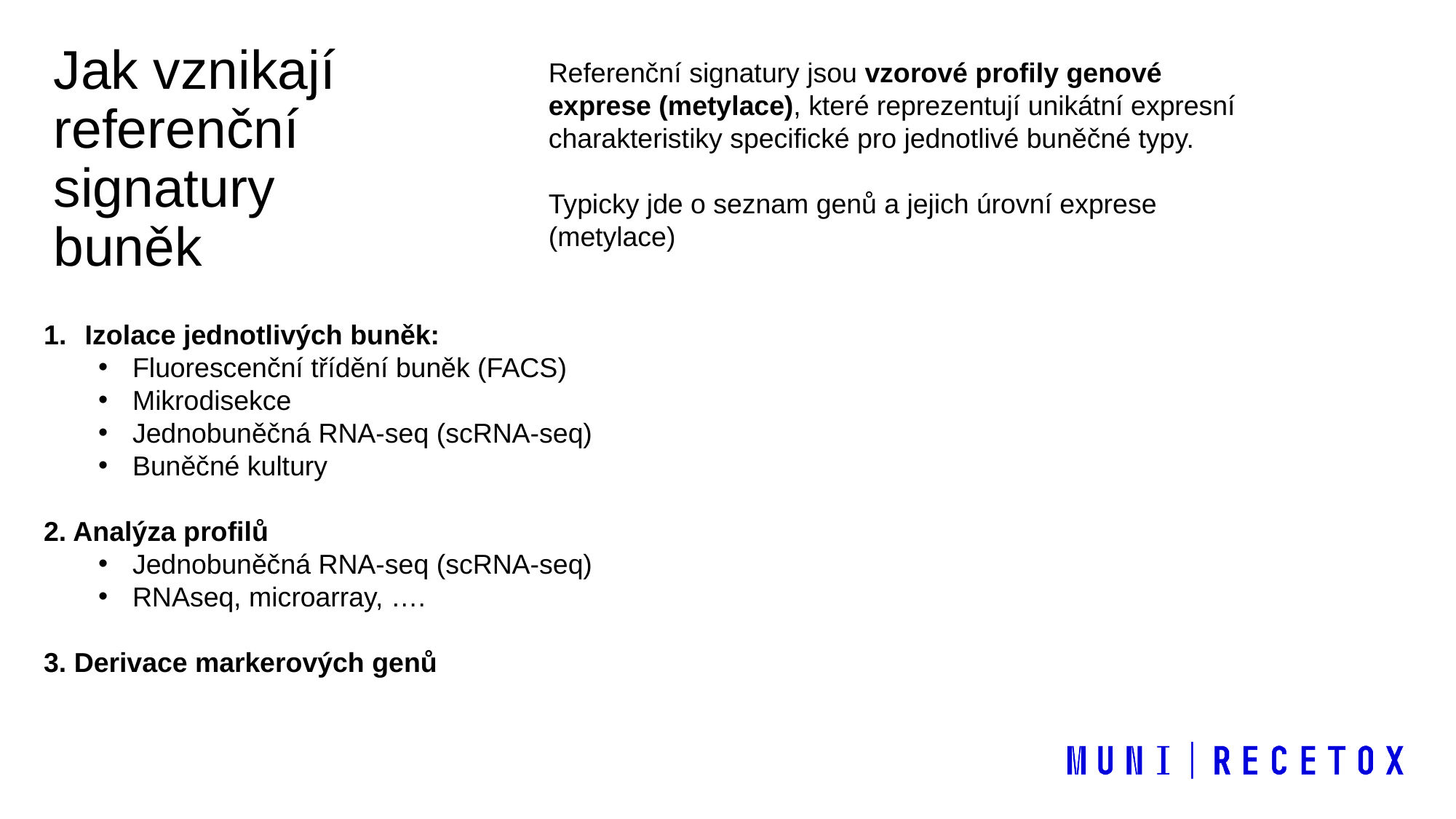

Referenční signatury jsou vzorové profily genové exprese (metylace), které reprezentují unikátní expresní charakteristiky specifické pro jednotlivé buněčné typy.

Typicky jde o seznam genů a jejich úrovní exprese (metylace)
# Jak vznikají referenční signatury buněk
Izolace jednotlivých buněk:
Fluorescenční třídění buněk (FACS)
Mikrodisekce
Jednobuněčná RNA-seq (scRNA-seq)
Buněčné kultury

2. Analýza profilů
Jednobuněčná RNA-seq (scRNA-seq)
RNAseq, microarray, ….

3. Derivace markerových genů